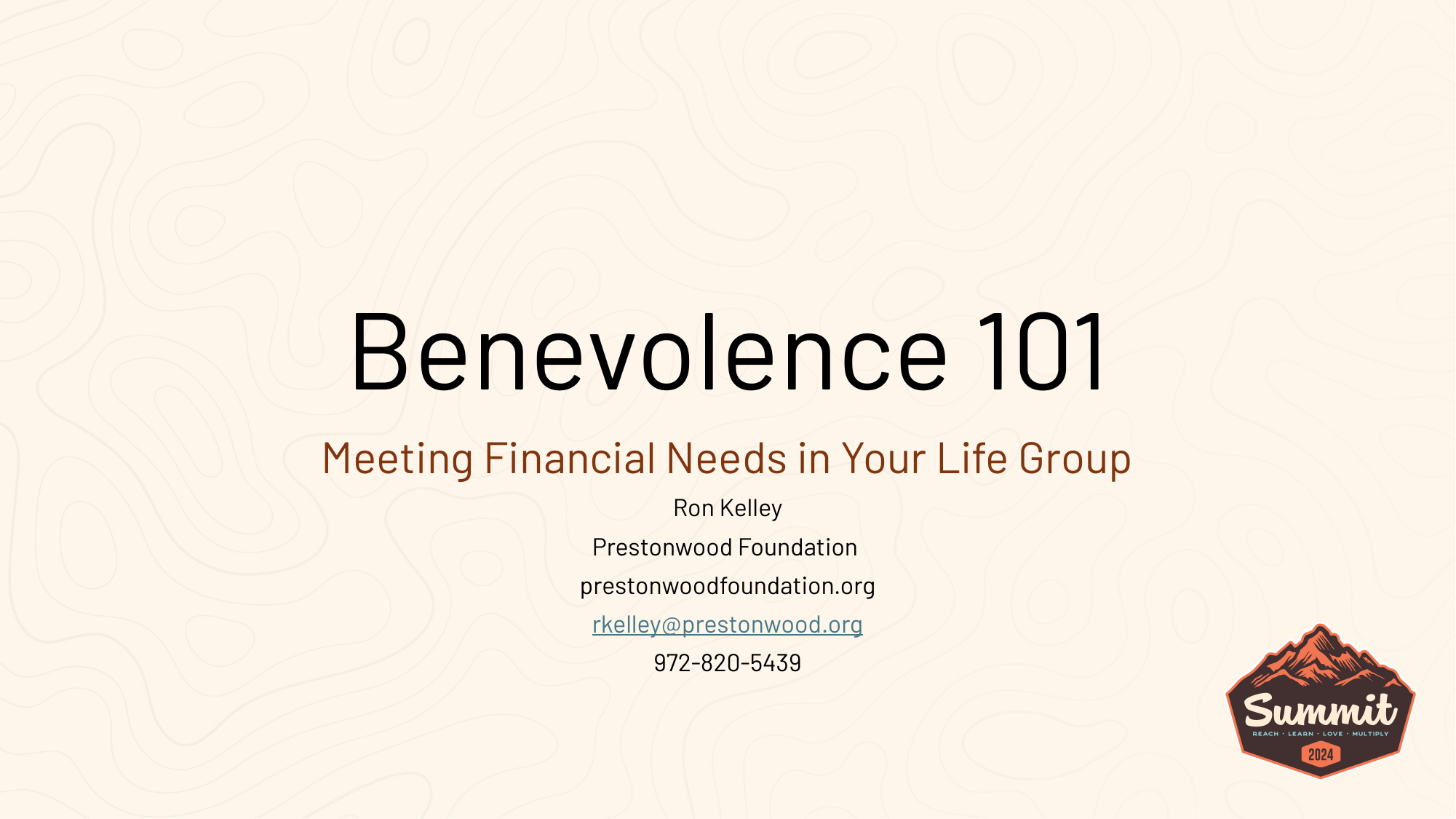

# Benevolence 101
Meeting Financial Needs in Your Life Group
Ron Kelley
Prestonwood Foundation
prestonwoodfoundation.org
rkelley@prestonwood.org
972-820-5439